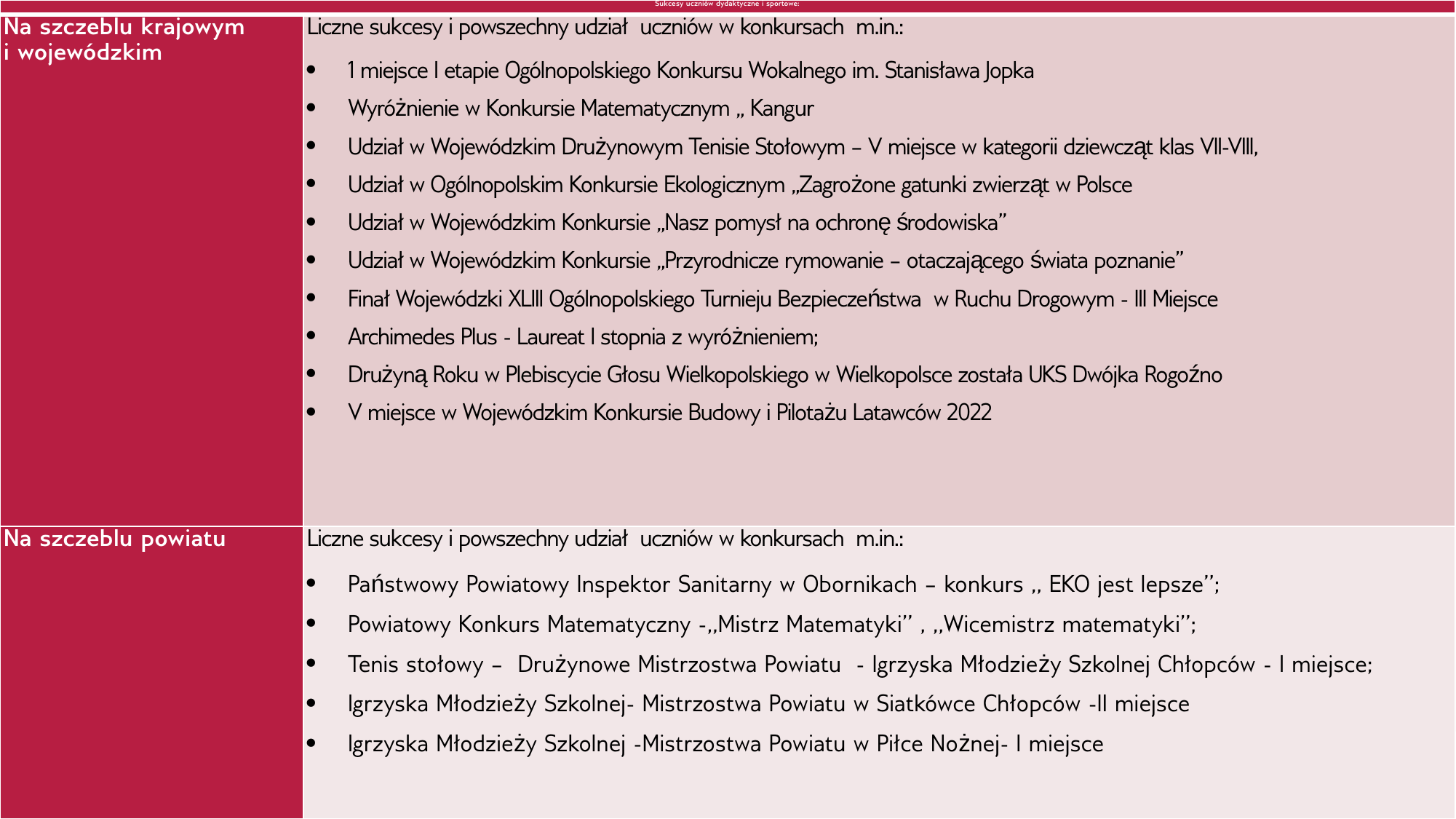

| Sukcesy uczniów dydaktyczne i sportowe: |  |
| --- | --- |
| Na szczeblu krajowym i wojewódzkim | Liczne sukcesy i powszechny udział uczniów w konkursach m.in.: 1 miejsce I etapie Ogólnopolskiego Konkursu Wokalnego im. Stanisława Jopka Wyróżnienie w Konkursie Matematycznym „ Kangur Udział w Wojewódzkim Drużynowym Tenisie Stołowym – V miejsce w kategorii dziewcząt klas VII-VIII, Udział w Ogólnopolskim Konkursie Ekologicznym „Zagrożone gatunki zwierząt w Polsce Udział w Wojewódzkim Konkursie „Nasz pomysł na ochronę środowiska” Udział w Wojewódzkim Konkursie „Przyrodnicze rymowanie – otaczającego świata poznanie” Finał Wojewódzki XLIII Ogólnopolskiego Turnieju Bezpieczeństwa w Ruchu Drogowym - III Miejsce Archimedes Plus - Laureat I stopnia z wyróżnieniem; Drużyną Roku w Plebiscycie Głosu Wielkopolskiego w Wielkopolsce została UKS Dwójka Rogoźno V miejsce w Wojewódzkim Konkursie Budowy i Pilotażu Latawców 2022 |
| Na szczeblu powiatu | Liczne sukcesy i powszechny udział uczniów w konkursach m.in.: Państwowy Powiatowy Inspektor Sanitarny w Obornikach – konkurs ,, EKO jest lepsze’’; Powiatowy Konkurs Matematyczny -,,Mistrz Matematyki’’ , ,,Wicemistrz matematyki’’; Tenis stołowy – Drużynowe Mistrzostwa Powiatu - Igrzyska Młodzieży Szkolnej Chłopców - I miejsce; Igrzyska Młodzieży Szkolnej- Mistrzostwa Powiatu w Siatkówce Chłopców -II miejsce Igrzyska Młodzieży Szkolnej -Mistrzostwa Powiatu w Piłce Nożnej- I miejsce |